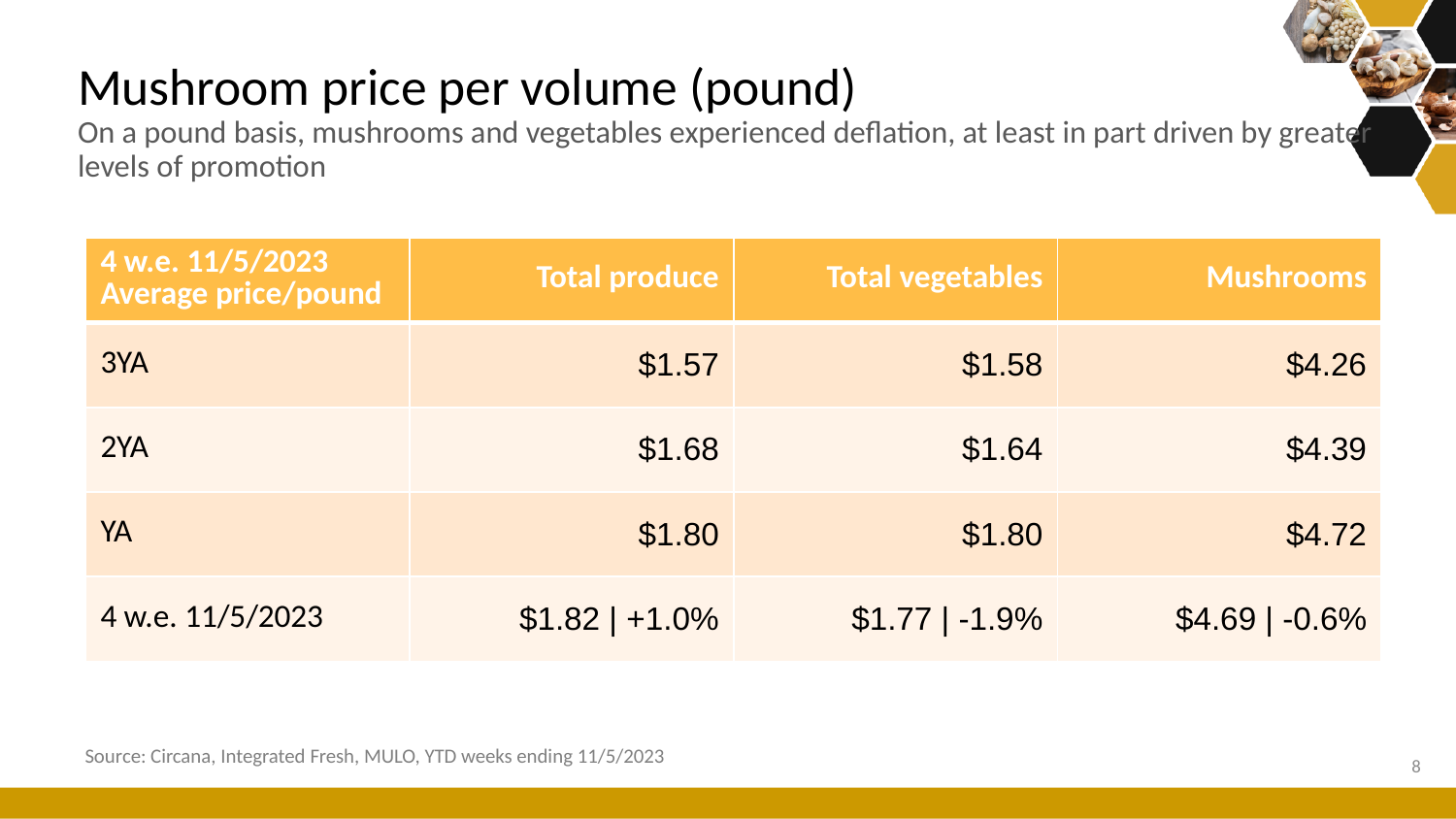

# Mushroom price per volume (pound) On a pound basis, mushrooms and vegetables experienced deflation, at least in part driven by greater levels of promotion
| 4 w.e. 11/5/2023 Average price/pound | Total produce | Total vegetables | Mushrooms |
| --- | --- | --- | --- |
| 3YA | $1.57 | $1.58 | $4.26 |
| 2YA | $1.68 | $1.64 | $4.39 |
| YA | $1.80 | $1.80 | $4.72 |
| 4 w.e. 11/5/2023 | $1.82 | +1.0% | $1.77 | -1.9% | $4.69 | -0.6% |
Source: Circana, Integrated Fresh, MULO, YTD weeks ending 11/5/2023
8